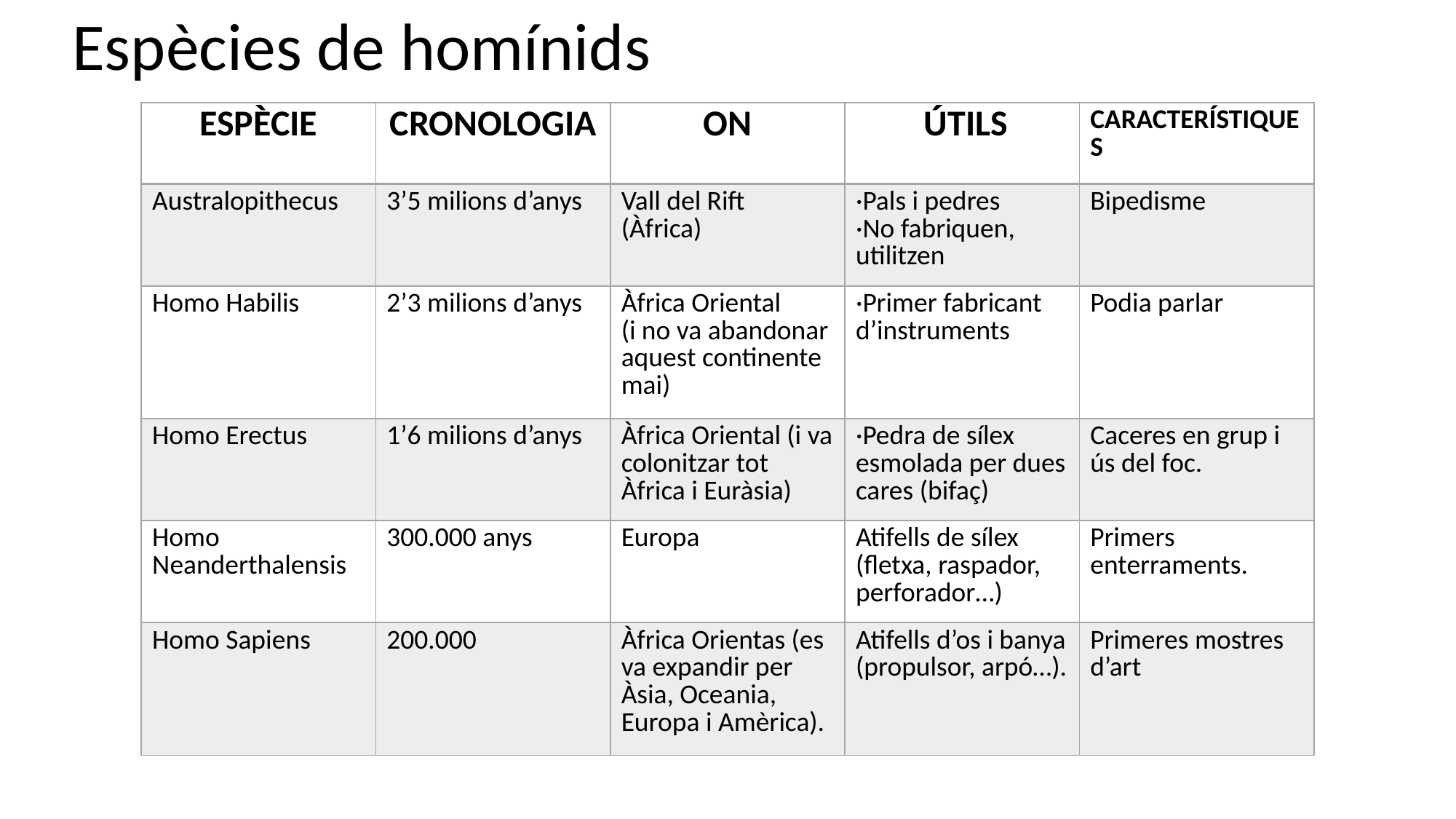

# Espècies de homínids
| ESPÈCIE | CRONOLOGIA | ON | ÚTILS | CARACTERÍSTIQUES |
| --- | --- | --- | --- | --- |
| Australopithecus | 3’5 milions d’anys | Vall del Rift (Àfrica) | ·Pals i pedres ·No fabriquen, utilitzen | Bipedisme |
| Homo Habilis | 2’3 milions d’anys | Àfrica Oriental (i no va abandonar aquest continente mai) | ·Primer fabricant d’instruments | Podia parlar |
| Homo Erectus | 1’6 milions d’anys | Àfrica Oriental (i va colonitzar tot Àfrica i Euràsia) | ·Pedra de sílex esmolada per dues cares (bifaç) | Caceres en grup i ús del foc. |
| Homo Neanderthalensis | 300.000 anys | Europa | Atifells de sílex (fletxa, raspador, perforador…) | Primers enterraments. |
| Homo Sapiens | 200.000 | Àfrica Orientas (es va expandir per Àsia, Oceania, Europa i Amèrica). | Atifells d’os i banya (propulsor, arpó…). | Primeres mostres d’art |